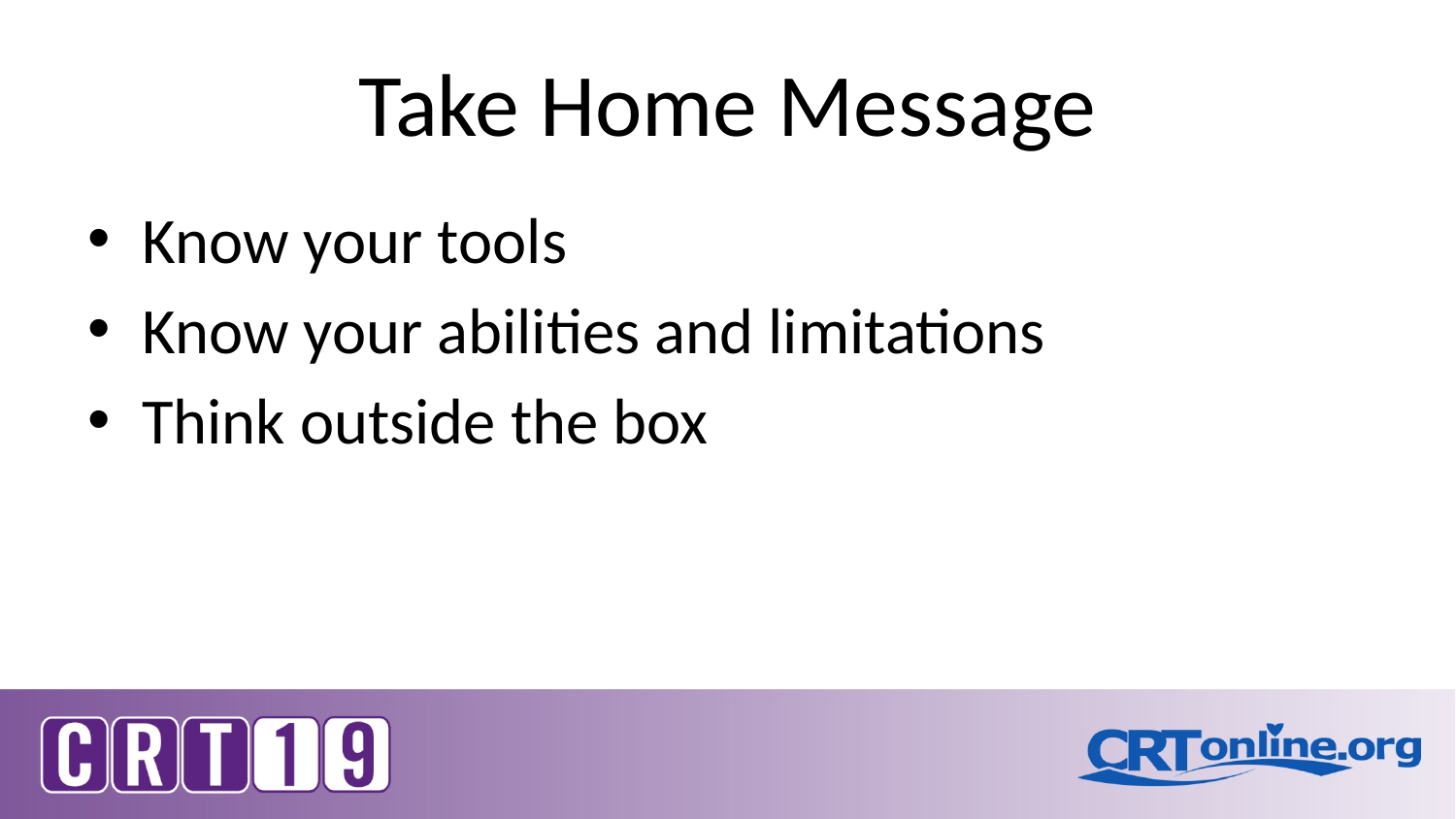

# Take Home Message
Know your tools
Know your abilities and limitations
Think outside the box